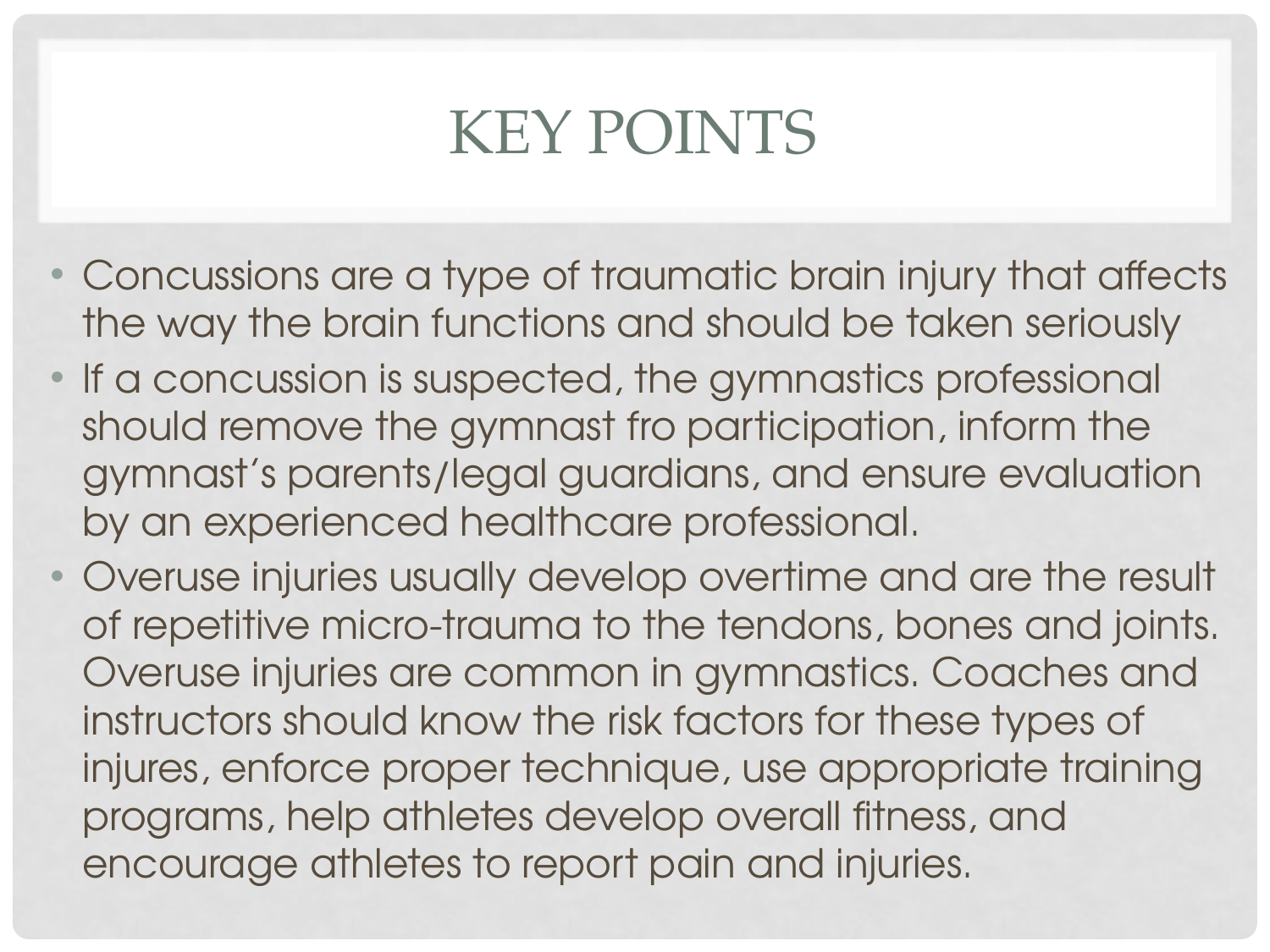

# Key Points
Concussions are a type of traumatic brain injury that affects the way the brain functions and should be taken seriously
If a concussion is suspected, the gymnastics professional should remove the gymnast fro participation, inform the gymnast’s parents/legal guardians, and ensure evaluation by an experienced healthcare professional.
Overuse injuries usually develop overtime and are the result of repetitive micro-trauma to the tendons, bones and joints. Overuse injuries are common in gymnastics. Coaches and instructors should know the risk factors for these types of injures, enforce proper technique, use appropriate training programs, help athletes develop overall fitness, and encourage athletes to report pain and injuries.